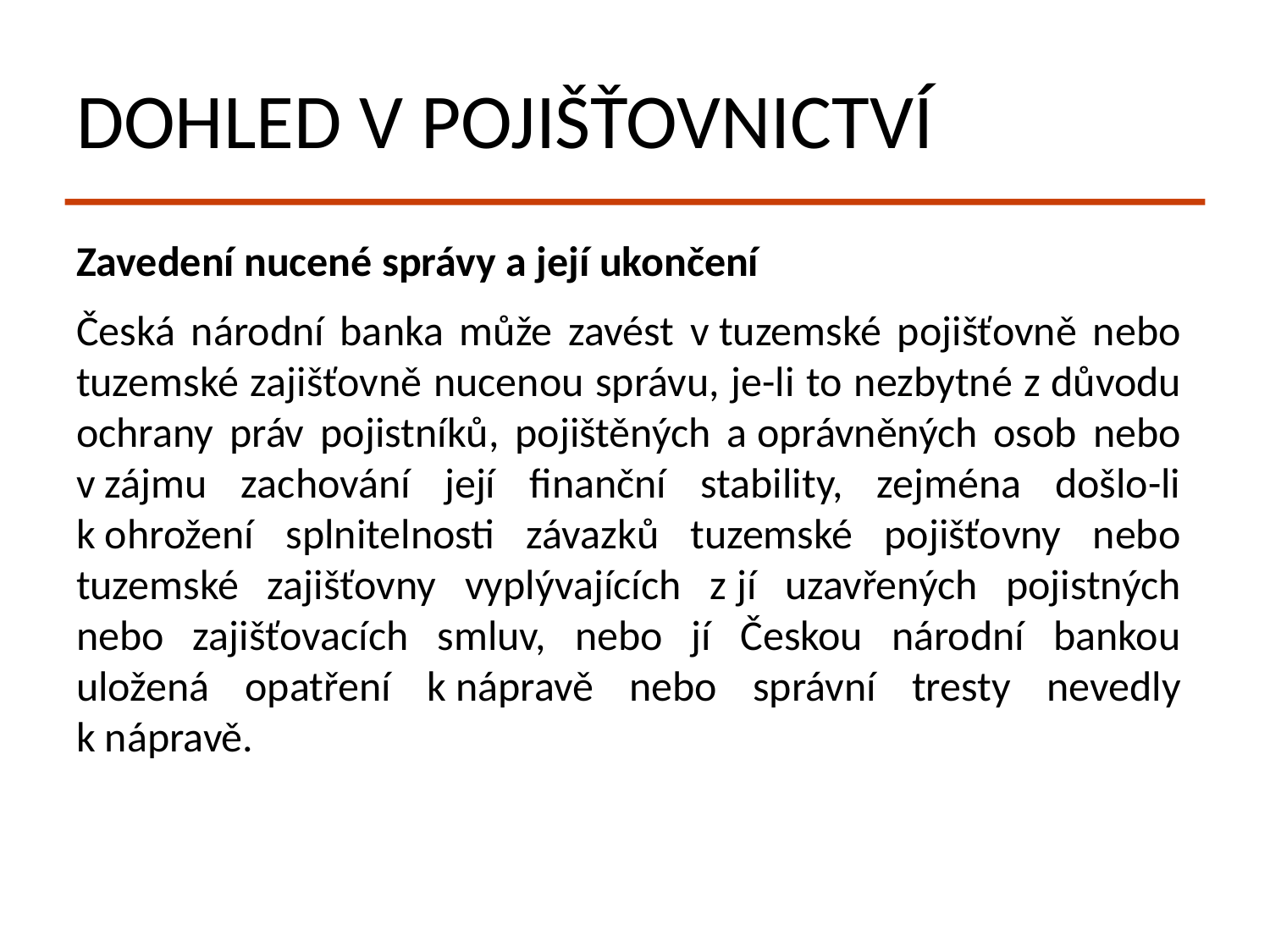

# Dohled v pojišťovnictví

Zavedení nucené správy a její ukončení
Česká národní banka může zavést v tuzemské pojišťovně nebo tuzemské zajišťovně nucenou správu, je-li to nezbytné z důvodu ochrany práv pojistníků, pojištěných a oprávněných osob nebo v zájmu zachování její finanční stability, zejména došlo-li k ohrožení splnitelnosti závazků tuzemské pojišťovny nebo tuzemské zajišťovny vyplývajících z jí uzavřených pojistných nebo zajišťovacích smluv, nebo jí Českou národní bankou uložená opatření k nápravě nebo správní tresty nevedly k nápravě.